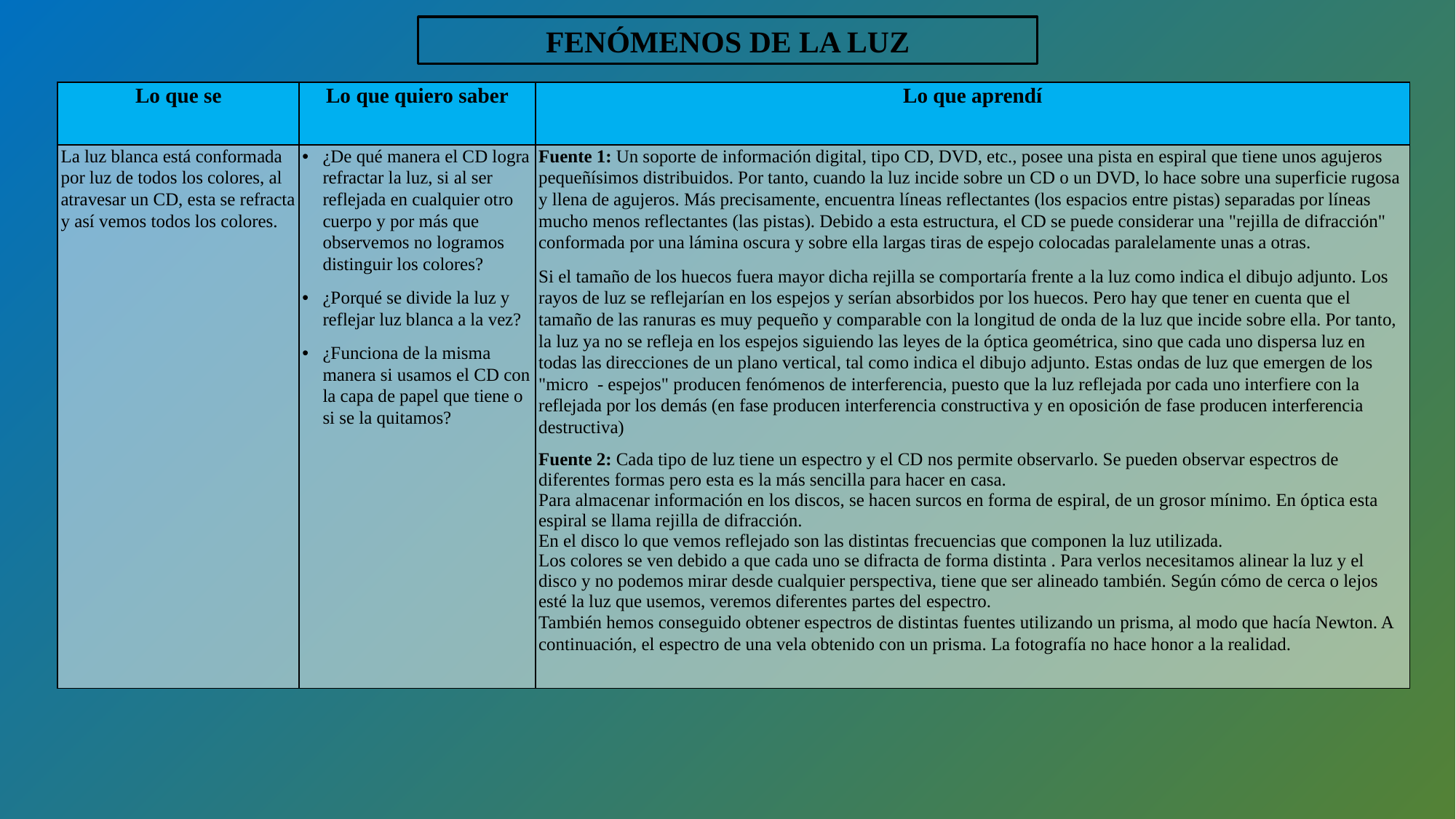

FENÓMENOS DE LA LUZ
| Lo que se | Lo que quiero saber | Lo que aprendí |
| --- | --- | --- |
| La luz blanca está conformada por luz de todos los colores, al atravesar un CD, esta se refracta y así vemos todos los colores. | ¿De qué manera el CD logra refractar la luz, si al ser reflejada en cualquier otro cuerpo y por más que observemos no logramos distinguir los colores? ¿Porqué se divide la luz y reflejar luz blanca a la vez? ¿Funciona de la misma manera si usamos el CD con la capa de papel que tiene o si se la quitamos? | Fuente 1: Un soporte de información digital, tipo CD, DVD, etc., posee una pista en espiral que tiene unos agujeros pequeñísimos distribuidos. Por tanto, cuando la luz incide sobre un CD o un DVD, lo hace sobre una superficie rugosa y llena de agujeros. Más precisamente, encuentra líneas reflectantes (los espacios entre pistas) separadas por líneas mucho menos reflectantes (las pistas). Debido a esta estructura, el CD se puede considerar una "rejilla de difracción" conformada por una lámina oscura y sobre ella largas tiras de espejo colocadas paralelamente unas a otras. Si el tamaño de los huecos fuera mayor dicha rejilla se comportaría frente a la luz como indica el dibujo adjunto. Los rayos de luz se reflejarían en los espejos y serían absorbidos por los huecos. Pero hay que tener en cuenta que el tamaño de las ranuras es muy pequeño y comparable con la longitud de onda de la luz que incide sobre ella. Por tanto, la luz ya no se refleja en los espejos siguiendo las leyes de la óptica geométrica, sino que cada uno dispersa luz en todas las direcciones de un plano vertical, tal como indica el dibujo adjunto. Estas ondas de luz que emergen de los "micro - espejos" producen fenómenos de interferencia, puesto que la luz reflejada por cada uno interfiere con la reflejada por los demás (en fase producen interferencia constructiva y en oposición de fase producen interferencia destructiva) Fuente 2: Cada tipo de luz tiene un espectro y el CD nos permite observarlo. Se pueden observar espectros de diferentes formas pero esta es la más sencilla para hacer en casa. Para almacenar información en los discos, se hacen surcos en forma de espiral, de un grosor mínimo. En óptica esta espiral se llama rejilla de difracción. En el disco lo que vemos reflejado son las distintas frecuencias que componen la luz utilizada. Los colores se ven debido a que cada uno se difracta de forma distinta . Para verlos necesitamos alinear la luz y el disco y no podemos mirar desde cualquier perspectiva, tiene que ser alineado también. Según cómo de cerca o lejos esté la luz que usemos, veremos diferentes partes del espectro. También hemos conseguido obtener espectros de distintas fuentes utilizando un prisma, al modo que hacía Newton. A continuación, el espectro de una vela obtenido con un prisma. La fotografía no hace honor a la realidad. |